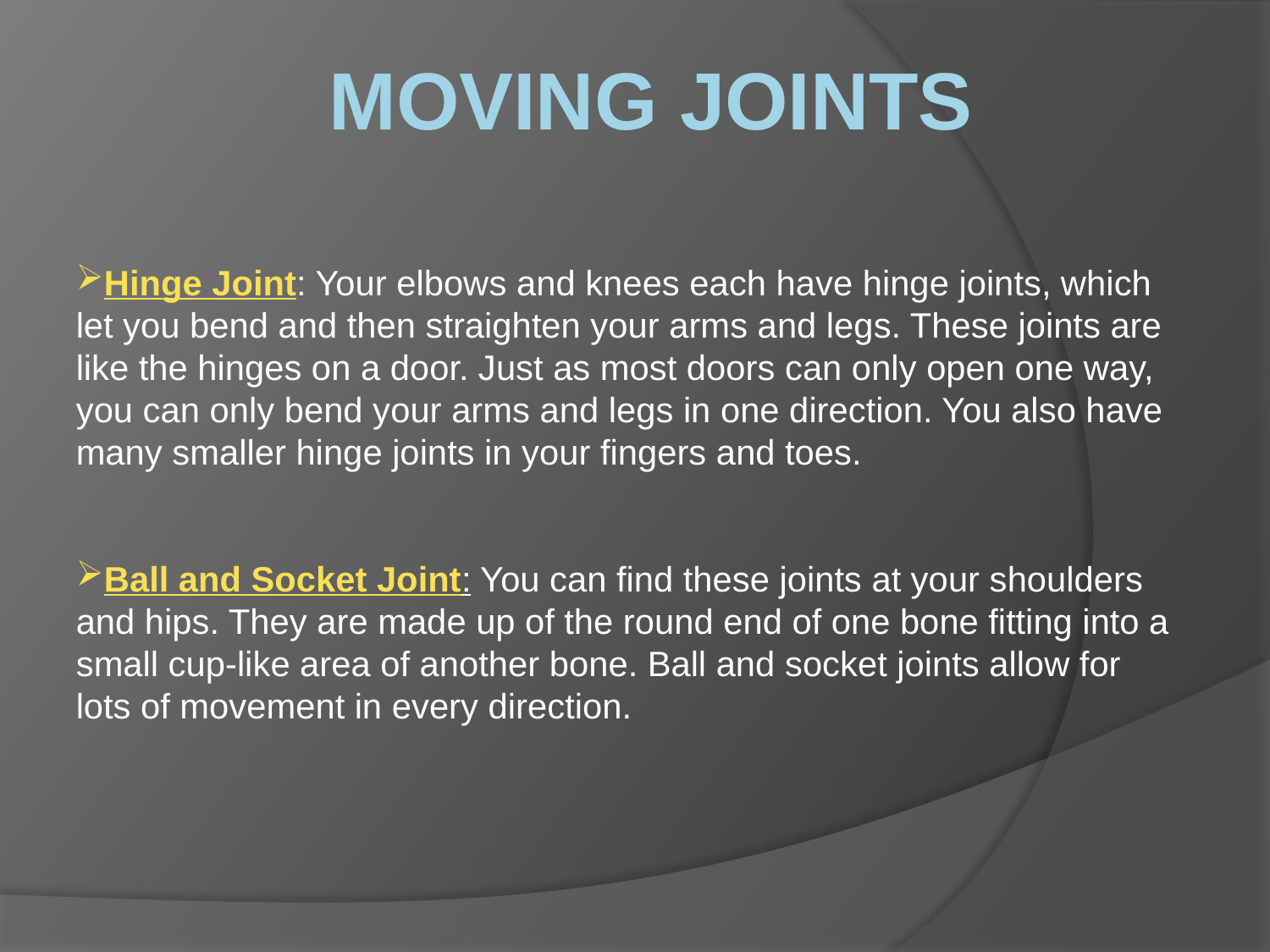

# Moving joints
Hinge Joint: Your elbows and knees each have hinge joints, which let you bend and then straighten your arms and legs. These joints are like the hinges on a door. Just as most doors can only open one way, you can only bend your arms and legs in one direction. You also have many smaller hinge joints in your fingers and toes.

Ball and Socket Joint: You can find these joints at your shoulders and hips. They are made up of the round end of one bone fitting into a small cup-like area of another bone. Ball and socket joints allow for lots of movement in every direction.